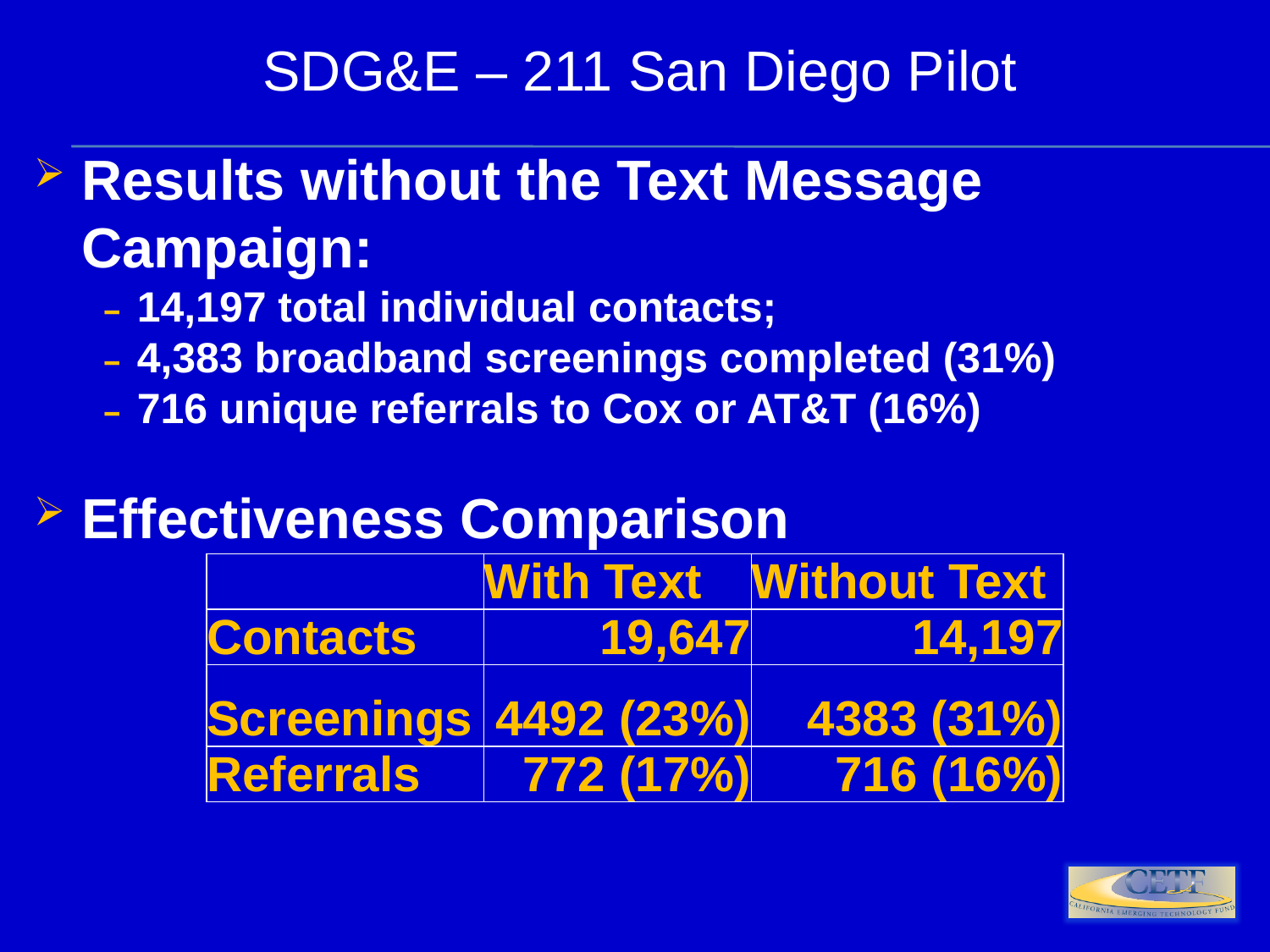

# SDG&E – 211 San Diego Pilot
Results without the Text Message Campaign:
14,197 total individual contacts;
4,383 broadband screenings completed (31%)
716 unique referrals to Cox or AT&T (16%)

Effectiveness Comparison

|  | With Text | Without Text |
| --- | --- | --- |
| Contacts | 19,647 | 14,197 |
| Screenings | 4492 (23%) | 4383 (31%) |
| Referrals | 772 (17%) | 716 (16%) |